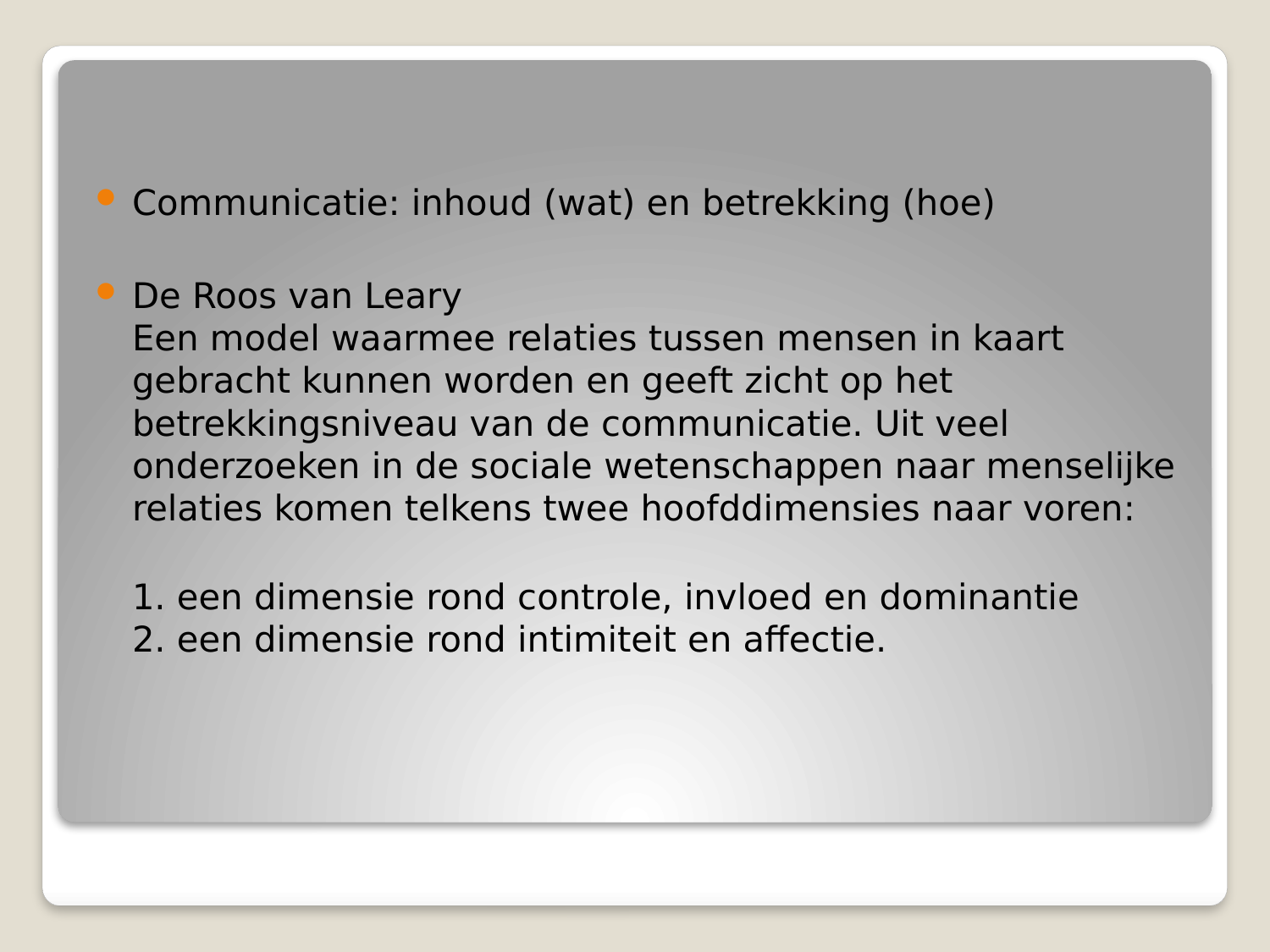

Communicatie: inhoud (wat) en betrekking (hoe)

De Roos van Leary
Een model waarmee relaties tussen mensen in kaart gebracht kunnen worden en geeft zicht op het betrekkingsniveau van de communicatie. Uit veel onderzoeken in de sociale wetenschappen naar menselijke relaties komen telkens twee hoofddimensies naar voren:
	1. een dimensie rond controle, invloed en dominantie
2. een dimensie rond intimiteit en affectie.